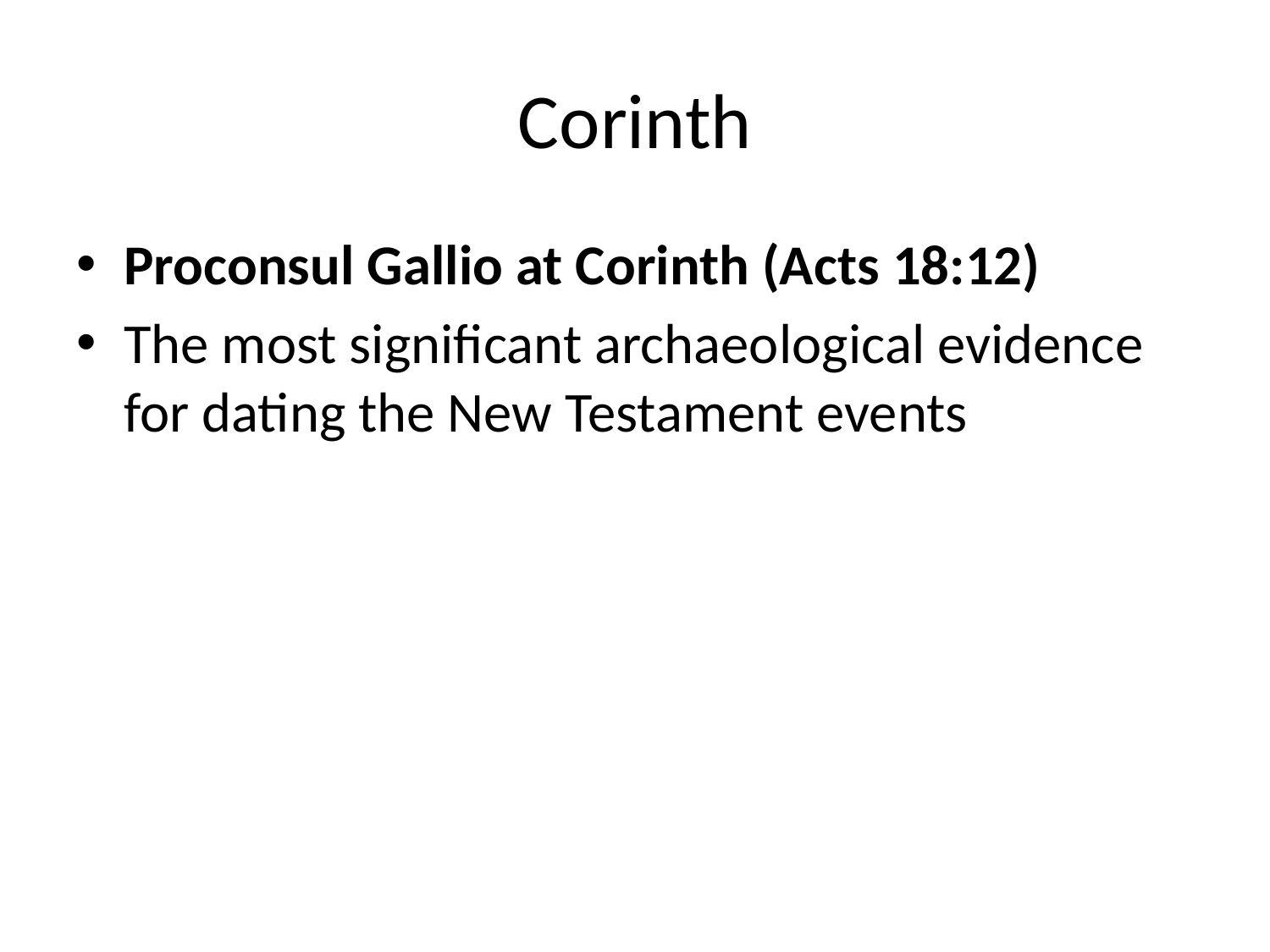

# Corinth
Proconsul Gallio at Corinth (Acts 18:12)
The most significant archaeological evidence for dating the New Testament events